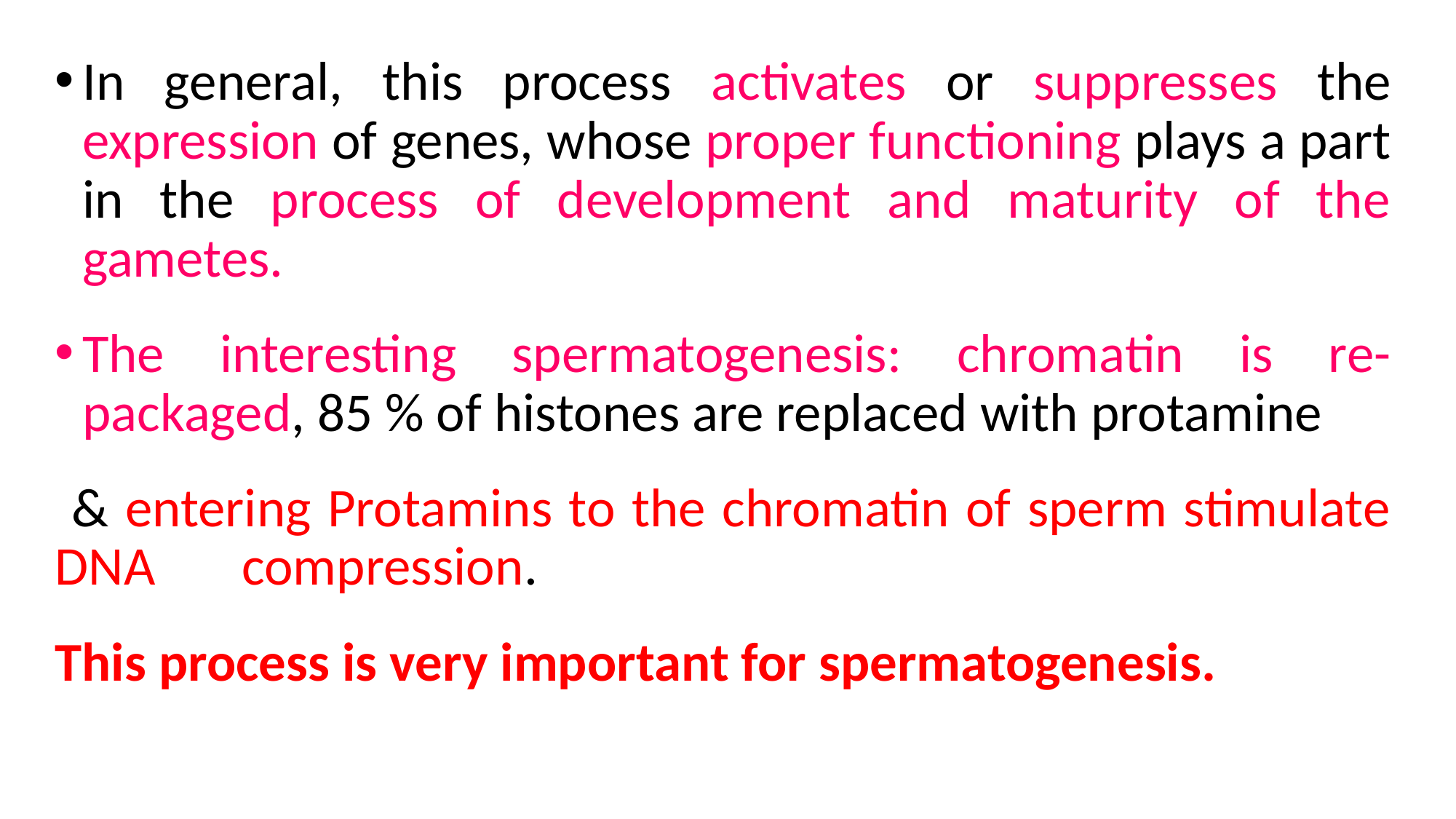

In general, this process activates or suppresses the expression of genes, whose proper functioning plays a part in the process of development and maturity of the gametes.
The interesting spermatogenesis: chromatin is re-packaged, 85 % of histones are replaced with protamine
 & entering Protamins to the chromatin of sperm stimulate DNA       compression.
This process is very important for spermatogenesis.